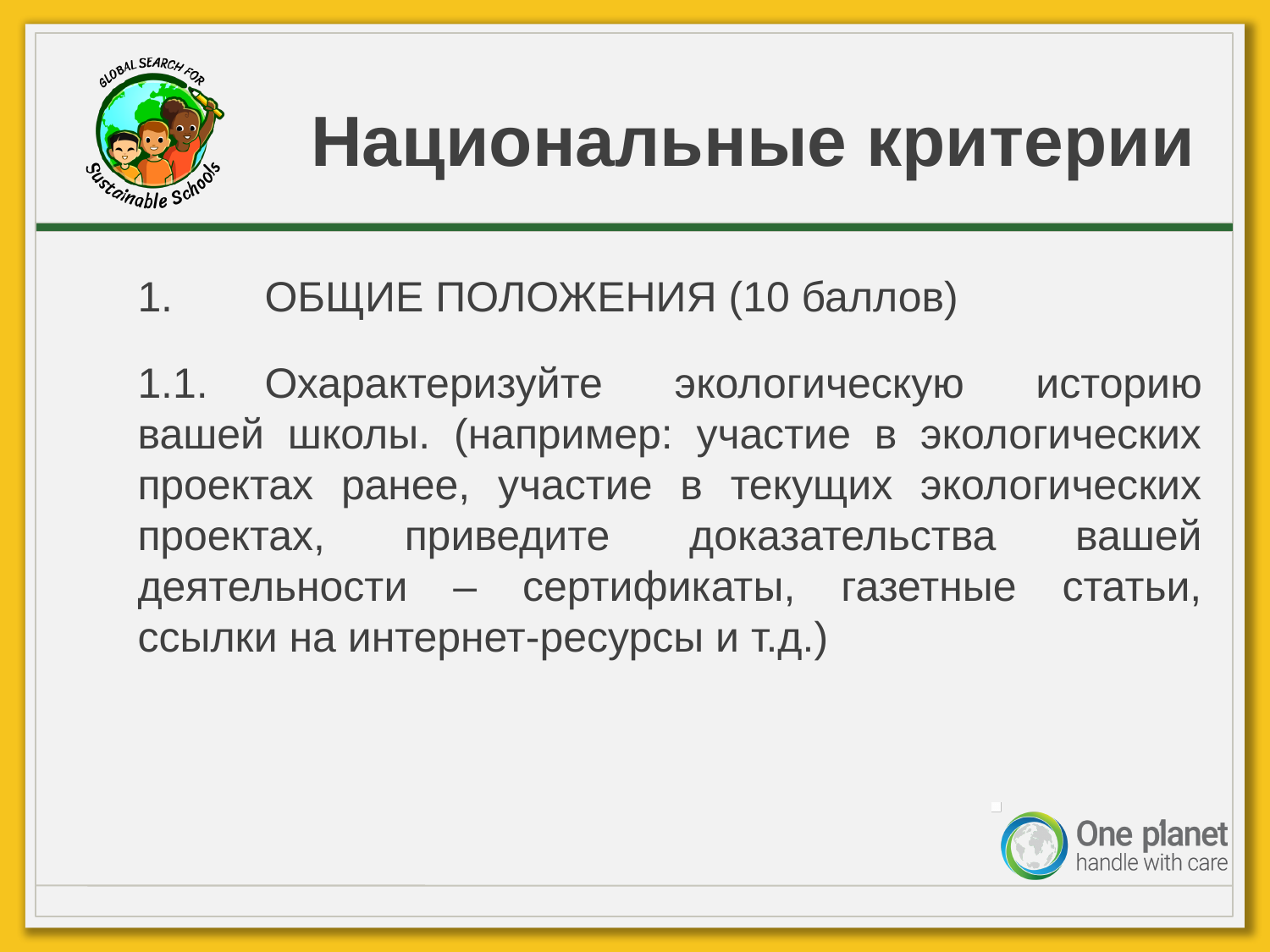

# Национальные критерии
1.	ОБЩИЕ ПОЛОЖЕНИЯ (10 баллов)
1.1.	Охарактеризуйте экологическую историю вашей школы. (например: участие в экологических проектах ранее, участие в текущих экологических проектах, приведите доказательства вашей деятельности – сертификаты, газетные статьи, ссылки на интернет-ресурсы и т.д.)